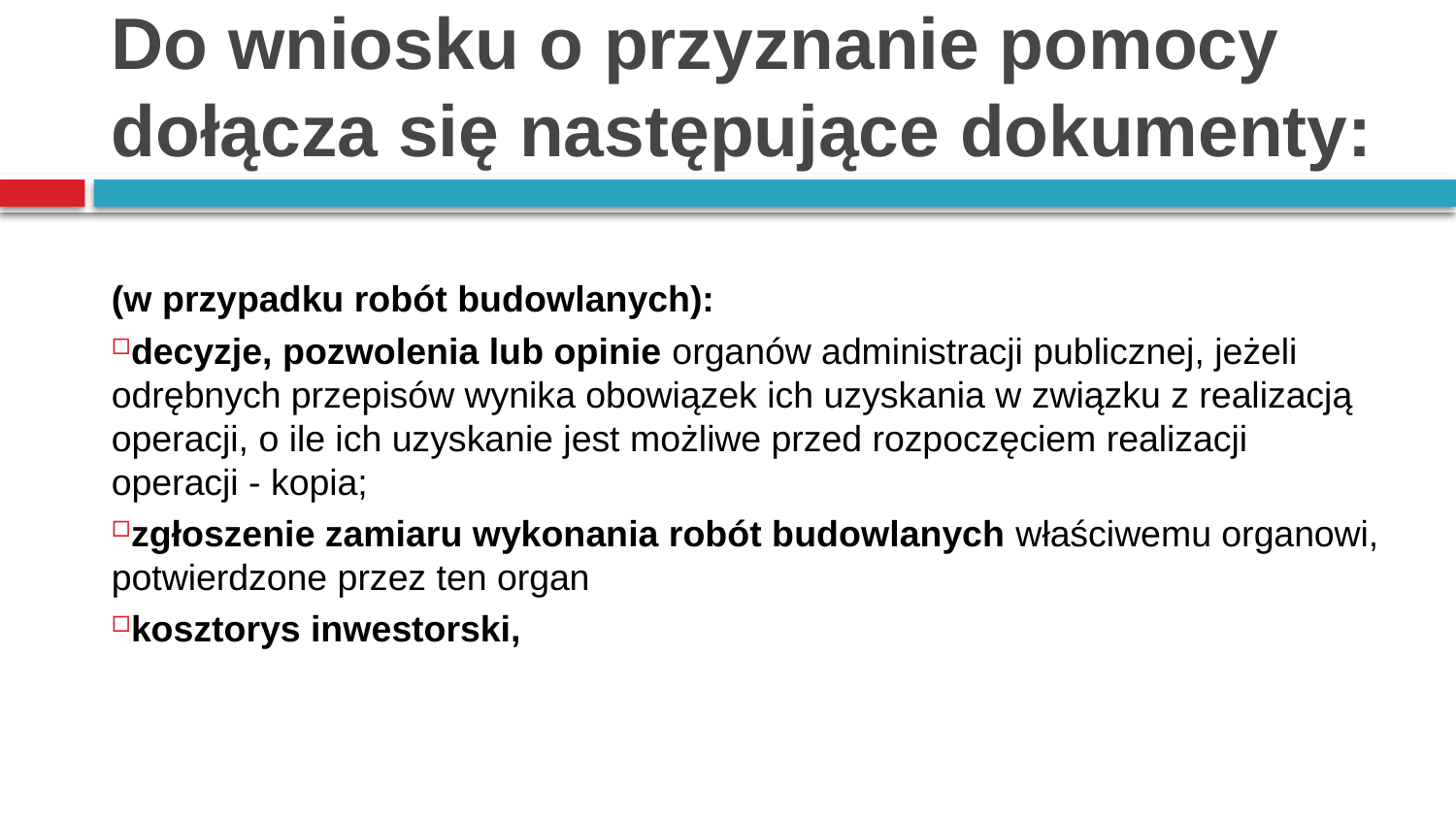

# Do wniosku o przyznanie pomocy dołącza się następujące dokumenty:
(w przypadku robót budowlanych):
decyzje, pozwolenia lub opinie organów administracji publicznej, jeżeli odrębnych przepisów wynika obowiązek ich uzyskania w związku z realizacją operacji, o ile ich uzyskanie jest możliwe przed rozpoczęciem realizacji operacji - kopia;
zgłoszenie zamiaru wykonania robót budowlanych właściwemu organowi, potwierdzone przez ten organ
kosztorys inwestorski,